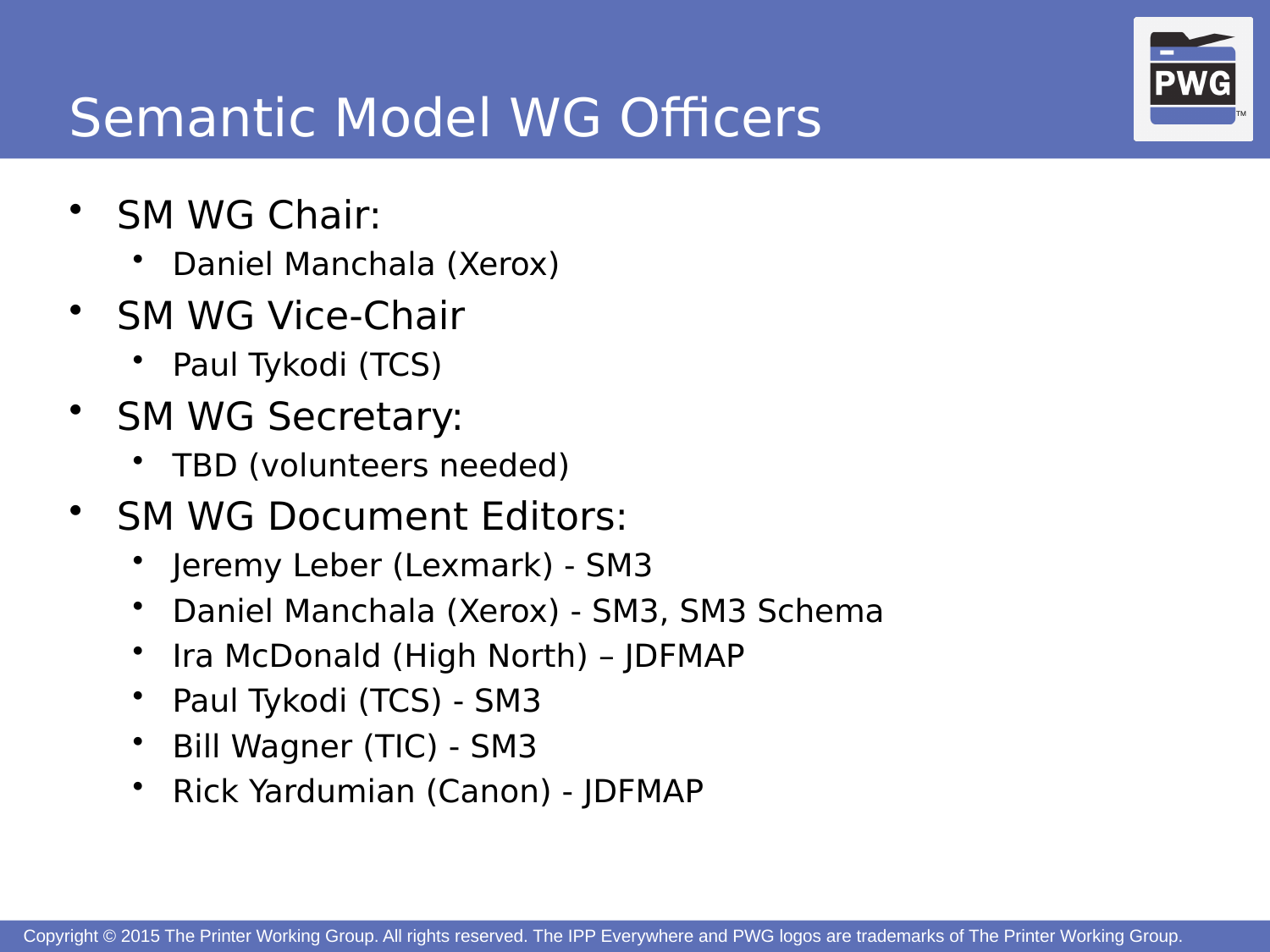

# Semantic Model WG Officers
SM WG Chair:
Daniel Manchala (Xerox)
SM WG Vice-Chair
Paul Tykodi (TCS)
SM WG Secretary:
TBD (volunteers needed)
SM WG Document Editors:
Jeremy Leber (Lexmark) - SM3
Daniel Manchala (Xerox) - SM3, SM3 Schema
Ira McDonald (High North) – JDFMAP
Paul Tykodi (TCS) - SM3
Bill Wagner (TIC) - SM3
Rick Yardumian (Canon) - JDFMAP
18